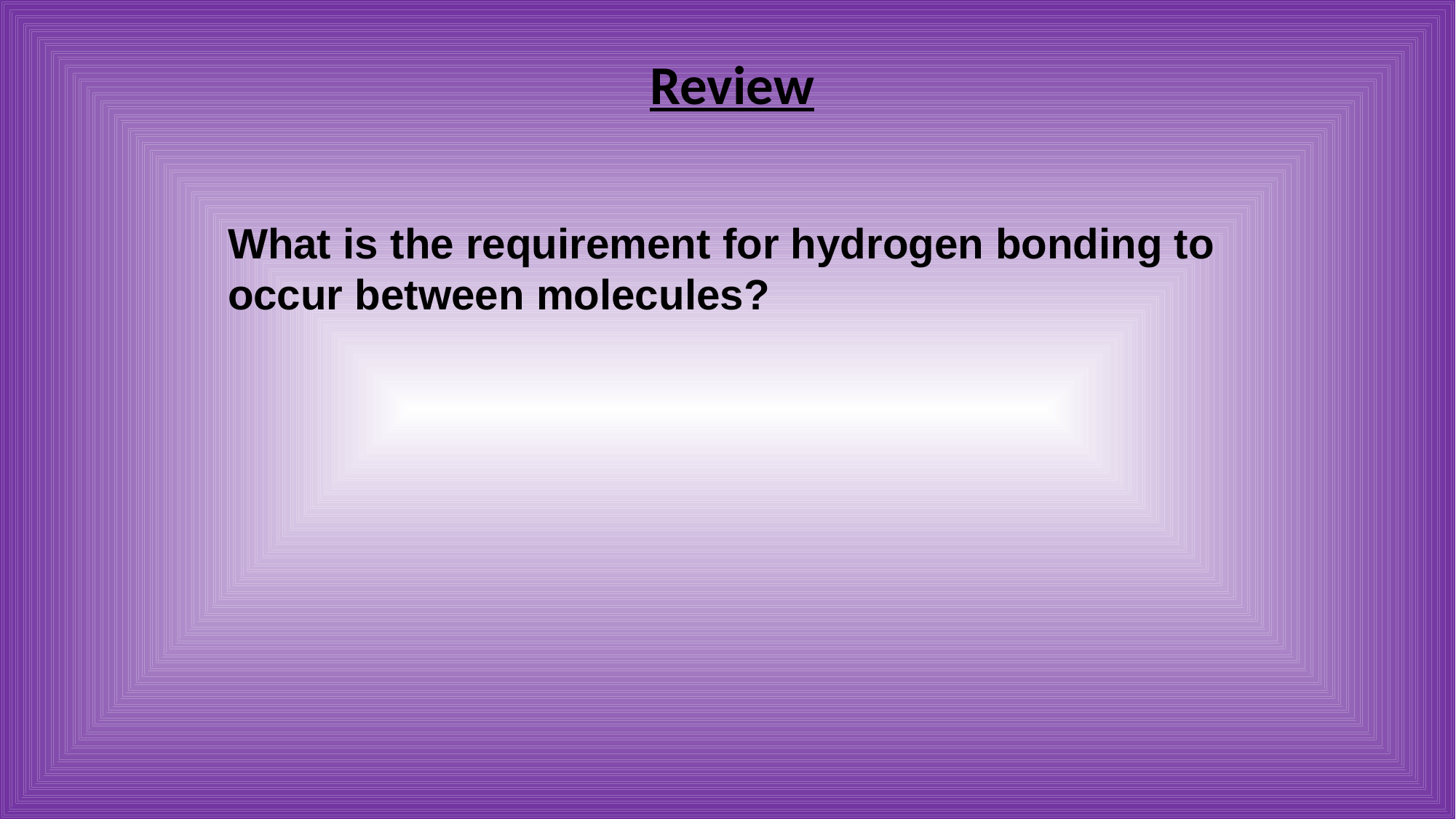

Review
What is the requirement for hydrogen bonding to occur between molecules?